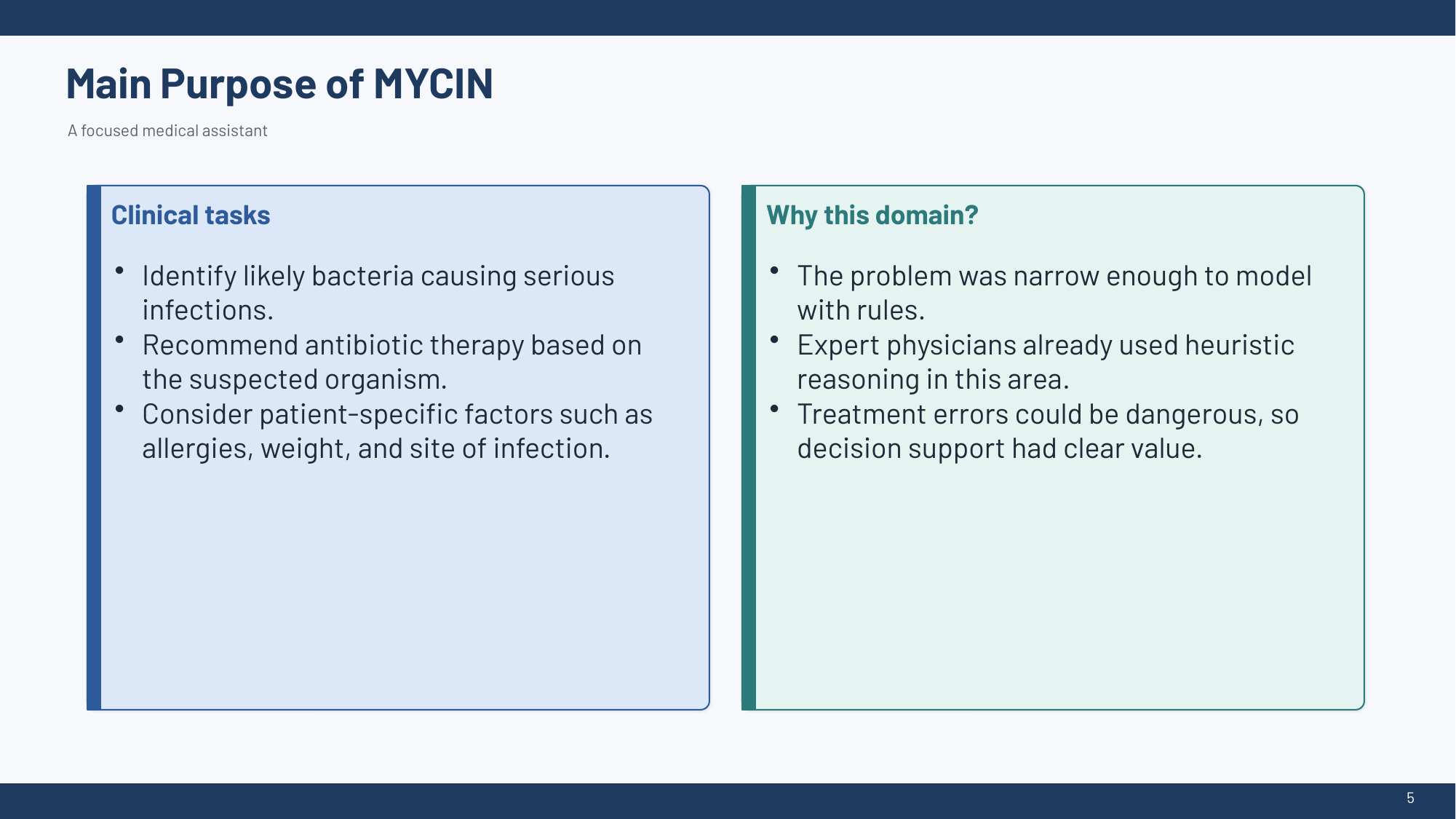

Main Purpose of MYCIN
A focused medical assistant

Clinical tasks
Why this domain?

Identify likely bacteria causing serious infections.
Recommend antibiotic therapy based on the suspected organism.
Consider patient-specific factors such as allergies, weight, and site of infection.
The problem was narrow enough to model with rules.
Expert physicians already used heuristic reasoning in this area.
Treatment errors could be dangerous, so decision support had clear value.
5